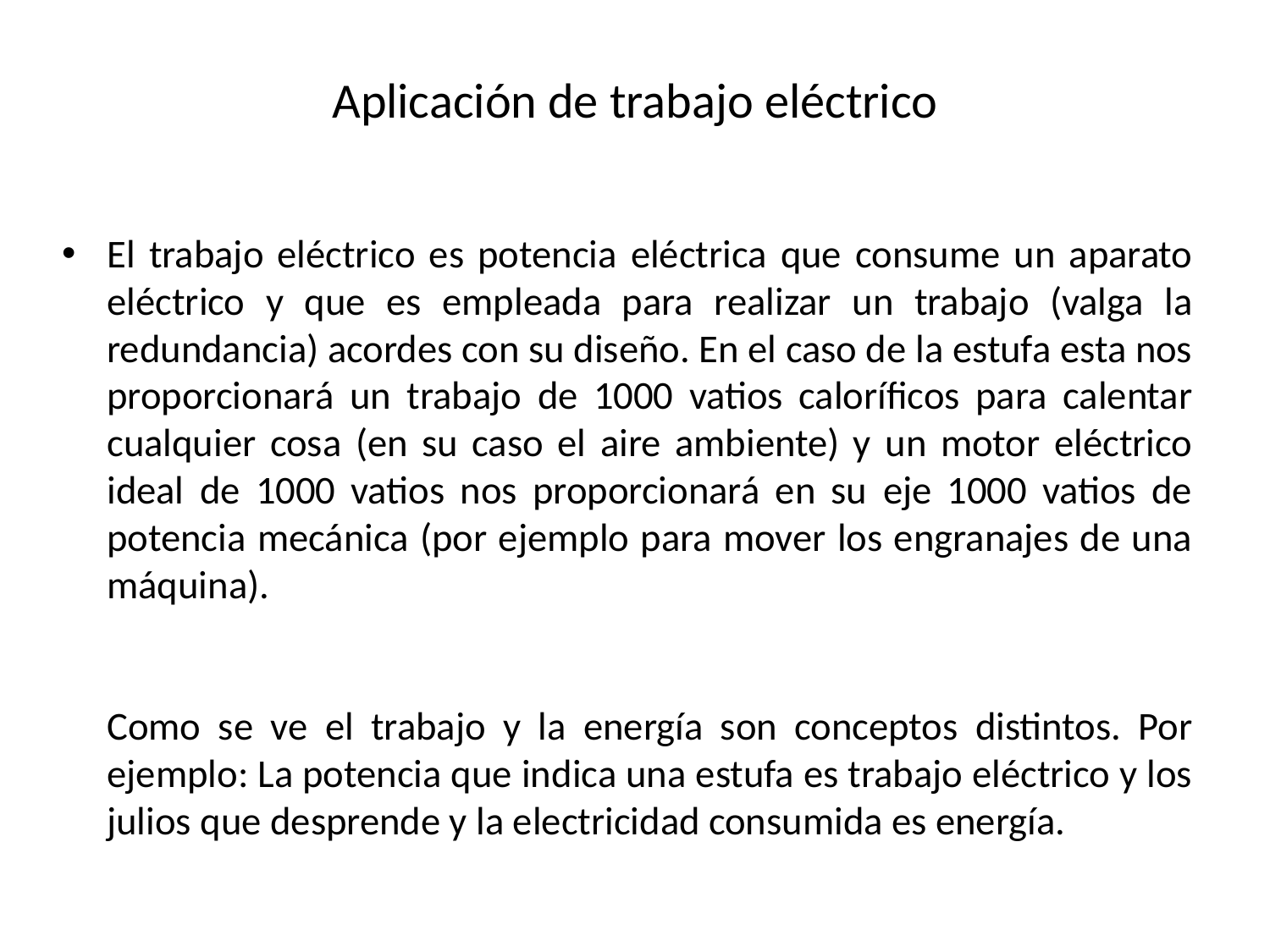

# Aplicación de trabajo eléctrico
El trabajo eléctrico es potencia eléctrica que consume un aparato eléctrico y que es empleada para realizar un trabajo (valga la redundancia) acordes con su diseño. En el caso de la estufa esta nos proporcionará un trabajo de 1000 vatios caloríficos para calentar cualquier cosa (en su caso el aire ambiente) y un motor eléctrico ideal de 1000 vatios nos proporcionará en su eje 1000 vatios de potencia mecánica (por ejemplo para mover los engranajes de una máquina).
Como se ve el trabajo y la energía son conceptos distintos. Por ejemplo: La potencia que indica una estufa es trabajo eléctrico y los julios que desprende y la electricidad consumida es energía.